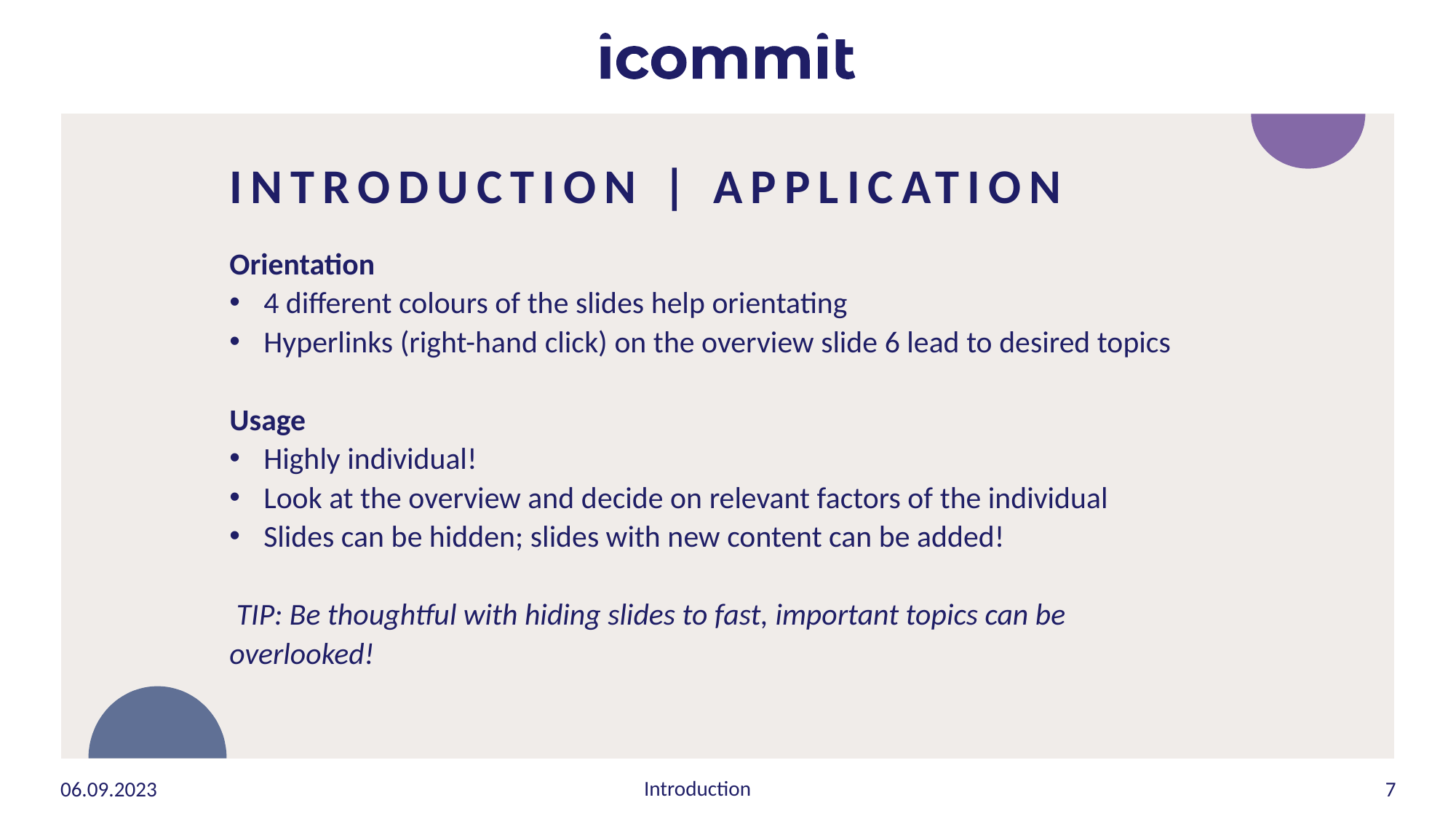

# Introduction | Application

Orientation​
4 different colours of the slides help orientating ​
Hyperlinks (right-hand click) on the overview slide 6 lead to desired topics
​
Usage​
Highly individual!​
Look at the overview and decide on relevant factors of the individual​
Slides can be hidden; slides with new content can be added! ​

 TIP: Be thoughtful with hiding slides to fast, important topics can be overlooked!​

Introduction
06.09.2023
7